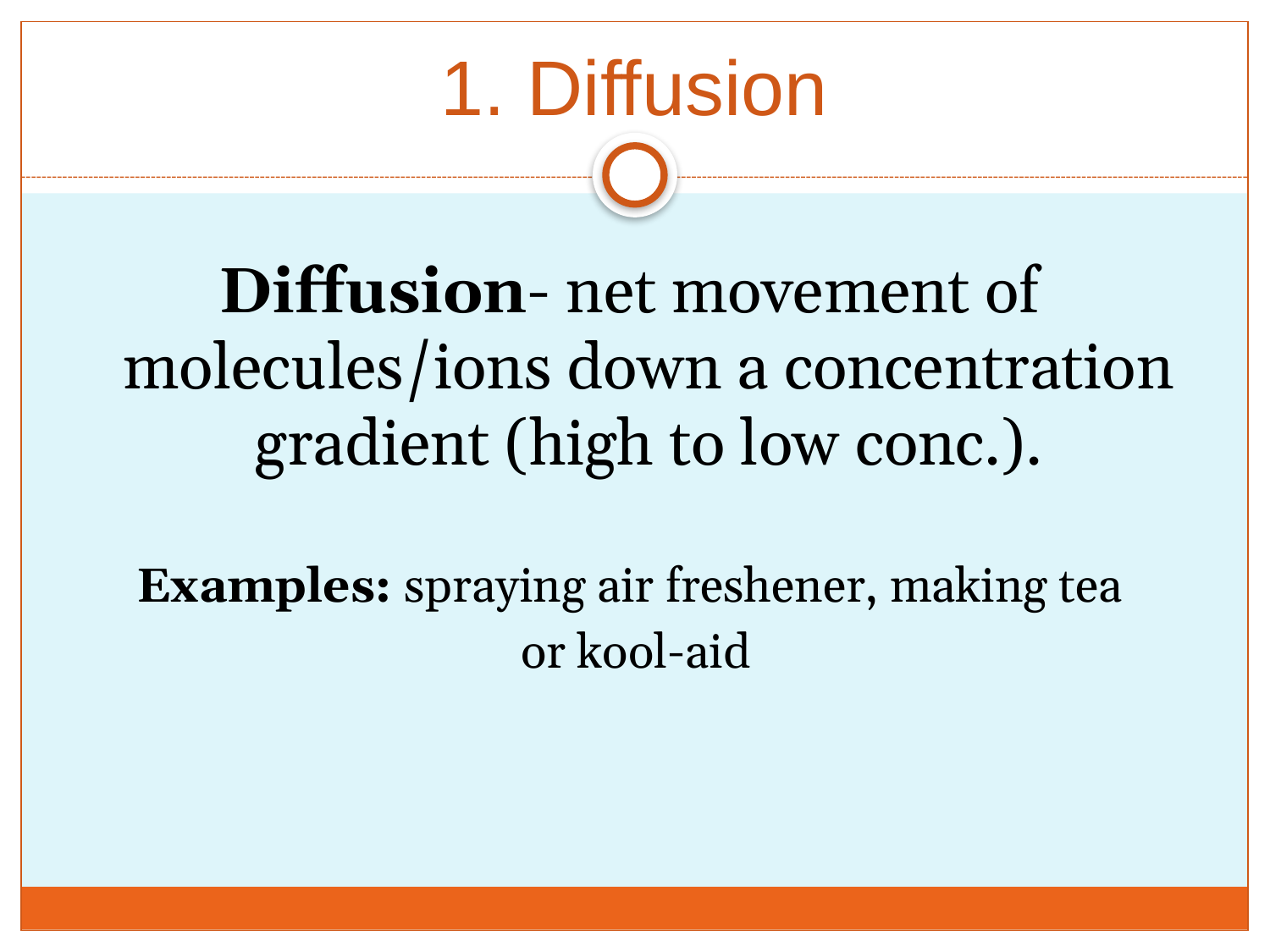

# 1. Diffusion
Diffusion- net movement of molecules/ions down a concentration gradient (high to low conc.).

Examples: spraying air freshener, making tea
 or kool-aid